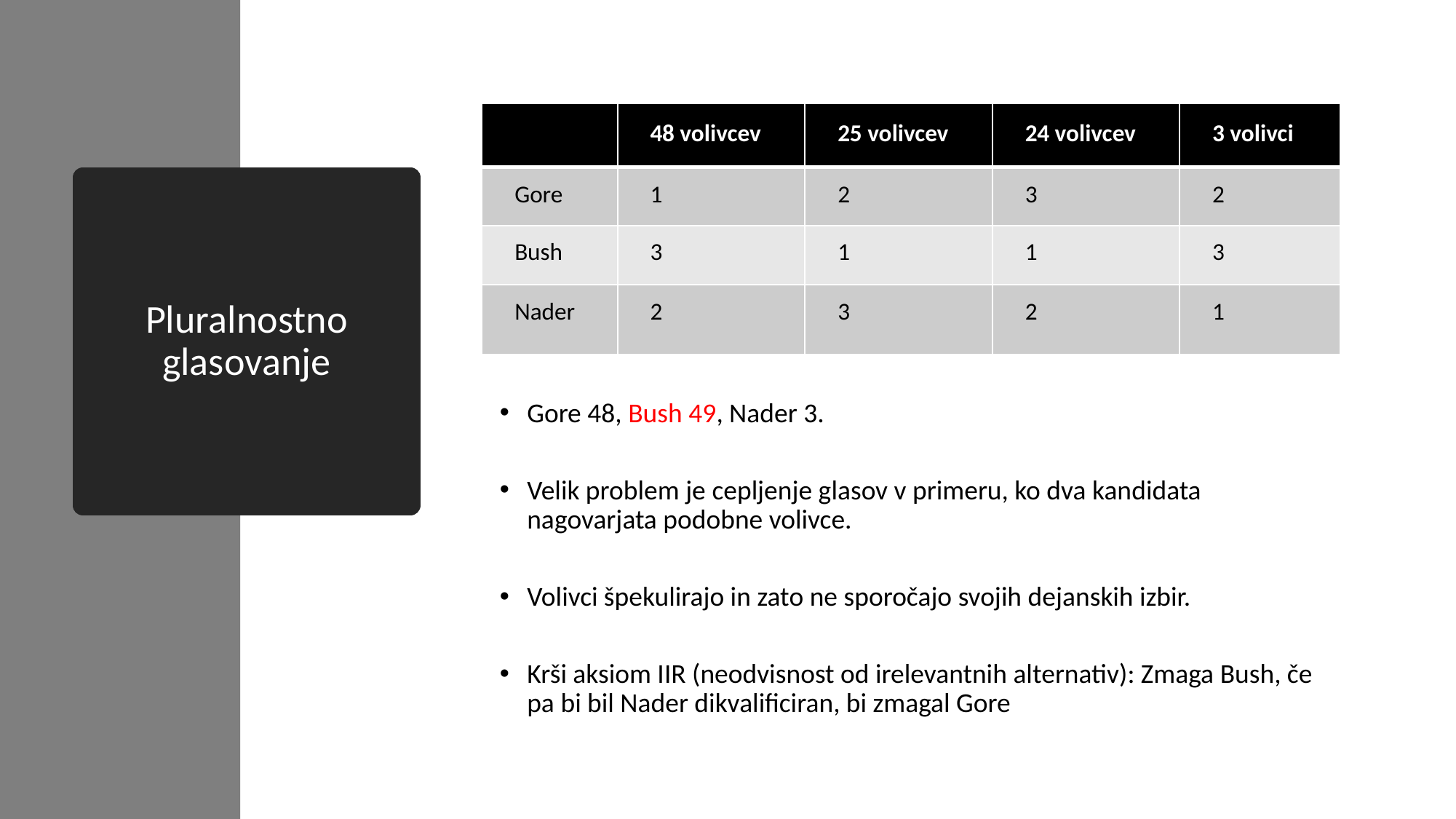

|  | 48 volivcev | 25 volivcev | 24 volivcev | 3 volivci |
| --- | --- | --- | --- | --- |
| Gore | 1 | 2 | 3 | 2 |
| Bush | 3 | 1 | 1 | 3 |
| Nader | 2 | 3 | 2 | 1 |
# Pluralnostno glasovanje
Gore 48, Bush 49, Nader 3.

Velik problem je cepljenje glasov v primeru, ko dva kandidata nagovarjata podobne volivce.

Volivci špekulirajo in zato ne sporočajo svojih dejanskih izbir.

Krši aksiom IIR (neodvisnost od irelevantnih alternativ): Zmaga Bush, če pa bi bil Nader dikvalificiran, bi zmagal Gore